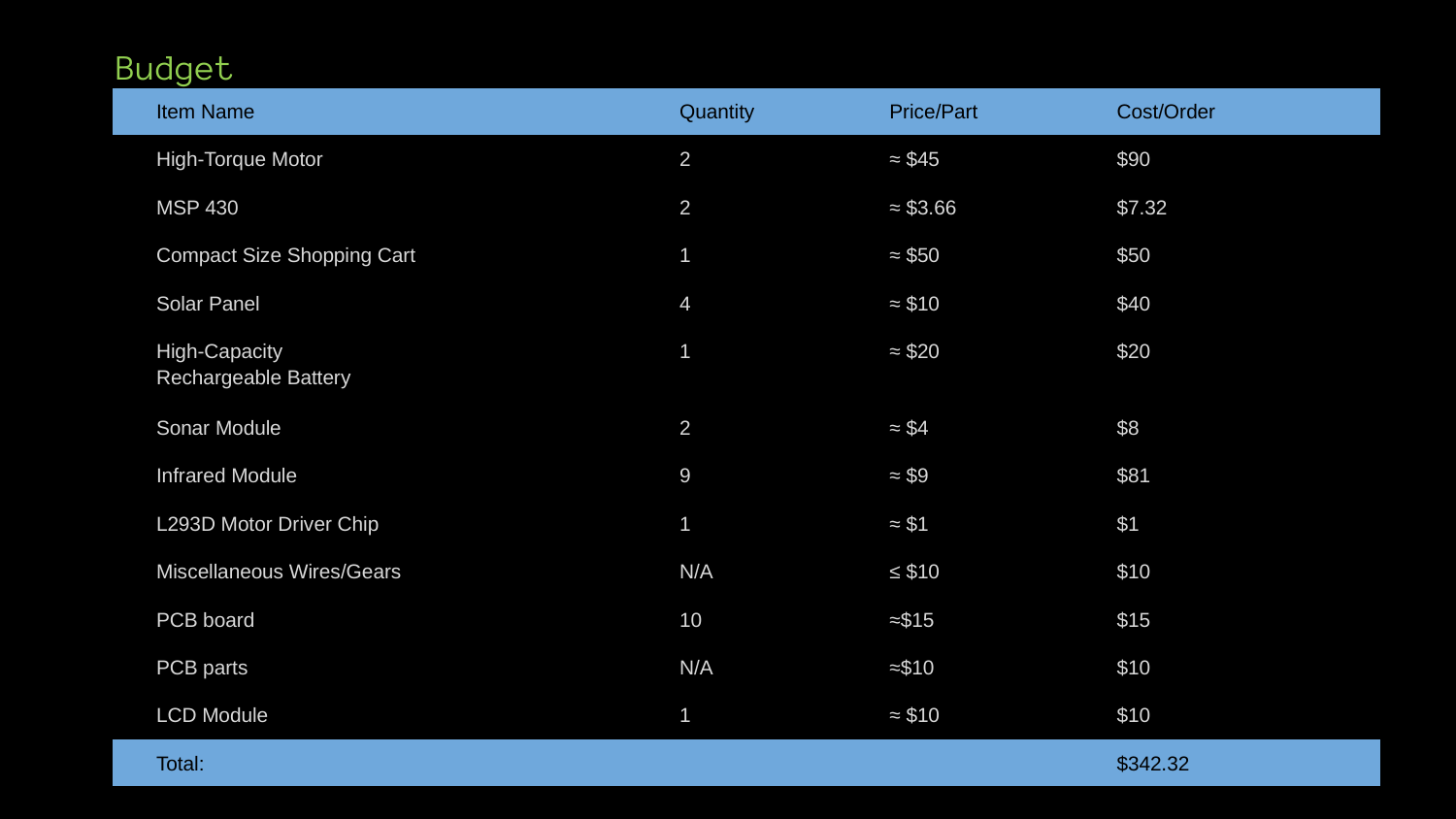

Budget
| Item Name | Quantity | Price/Part | Cost/Order |
| --- | --- | --- | --- |
| High-Torque Motor | 2 | ≈ $45 | $90 |
| MSP 430 | 2 | ≈ $3.66 | $7.32 |
| Compact Size Shopping Cart | 1 | ≈ $50 | $50 |
| Solar Panel | 4 | ≈ $10 | $40 |
| High-Capacity Rechargeable Battery | 1 | ≈ $20 | $20 |
| Sonar Module | 2 | ≈ $4 | $8 |
| Infrared Module | 9 | ≈ $9 | $81 |
| L293D Motor Driver Chip | 1 | ≈ $1 | $1 |
| Miscellaneous Wires/Gears | N/A | ≤ $10 | $10 |
| PCB board | 10 | ≈$15 | $15 |
| PCB parts | N/A | ≈$10 | $10 |
| LCD Module | 1 | ≈ $10 | $10 |
| Total: |  |  | $342.32 |